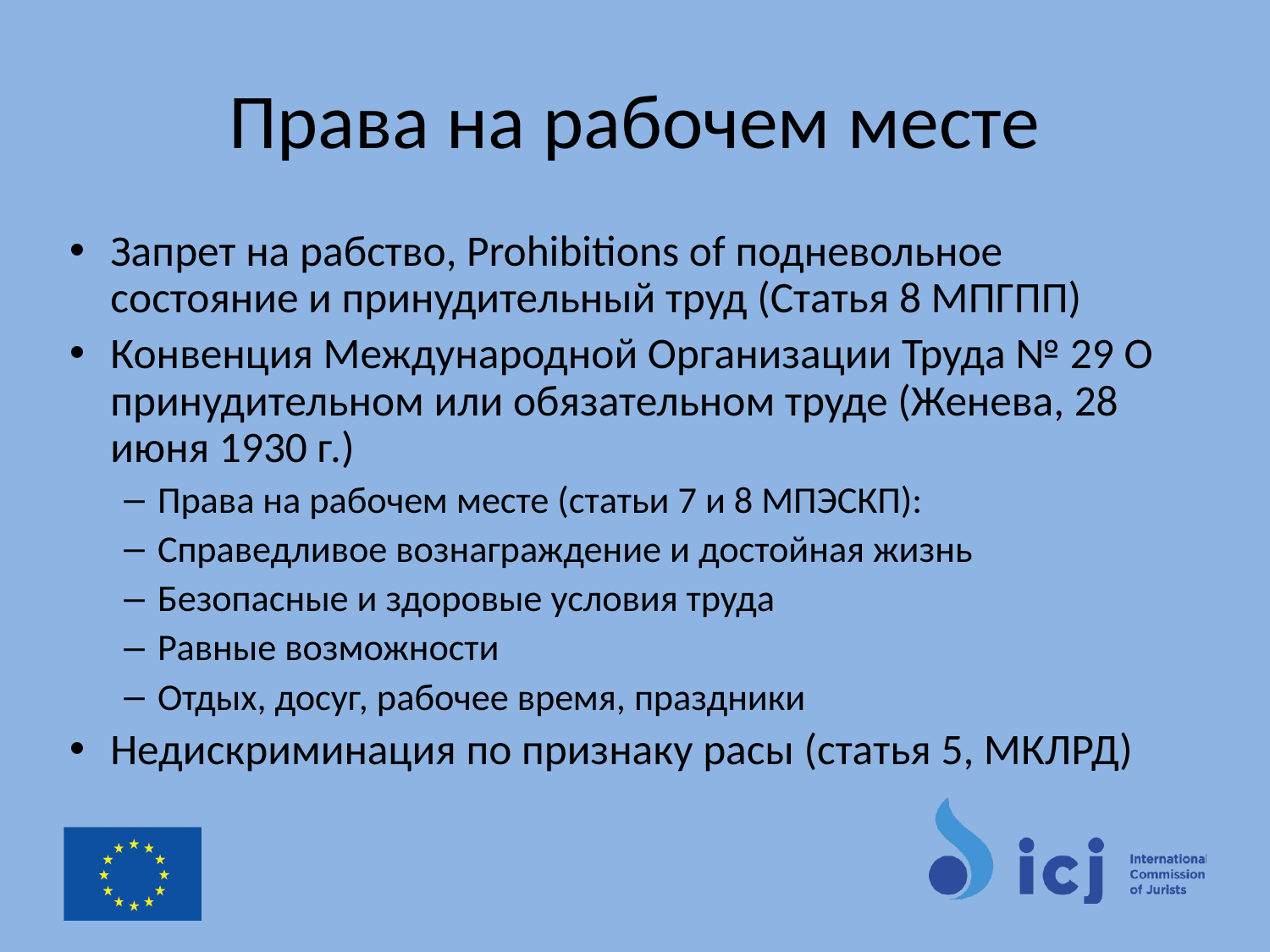

# Права на рабочем месте
Запрет на рабство, Prohibitions of подневольное состояние и принудительный труд (Статья 8 МПГПП)
Конвенция Международной Организации Труда № 29 О принудительном или обязательном труде (Женева, 28 июня 1930 г.)
Права на рабочем месте (статьи 7 и 8 МПЭСКП):
Справедливое вознаграждение и достойная жизнь
Безопасные и здоровые условия труда
Равные возможности
Отдых, досуг, рабочее время, праздники
Недискриминация по признаку расы (статья 5, МКЛРД)